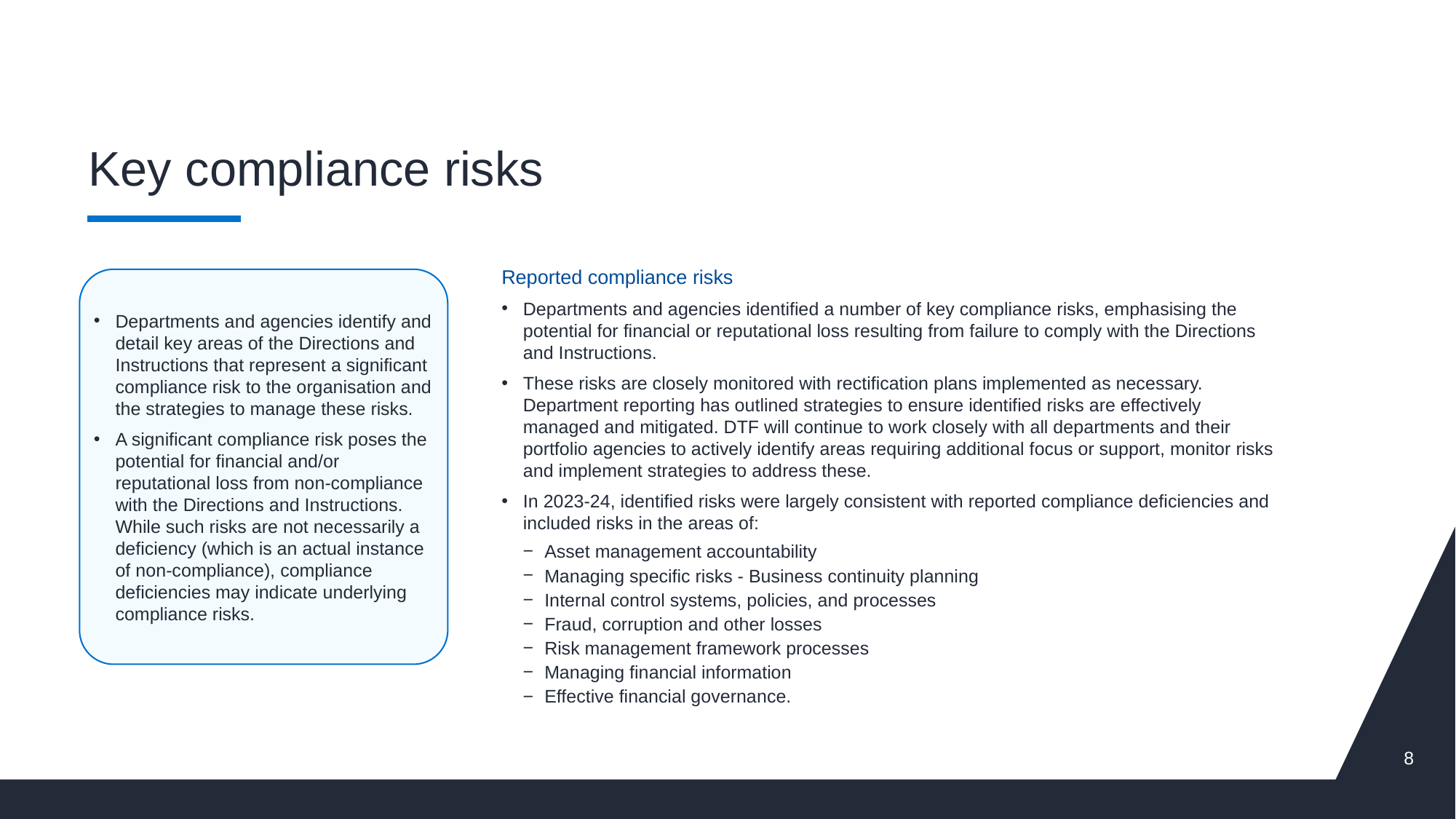

# Key compliance risks
Reported compliance risks
Departments and agencies identified a number of key compliance risks, emphasising the potential for financial or reputational loss resulting from failure to comply with the Directions and Instructions.
These risks are closely monitored with rectification plans implemented as necessary. Department reporting has outlined strategies to ensure identified risks are effectively managed and mitigated. DTF will continue to work closely with all departments and their portfolio agencies to actively identify areas requiring additional focus or support, monitor risks and implement strategies to address these.
In 2023-24, identified risks were largely consistent with reported compliance deficiencies and included risks in the areas of:
Asset management accountability
Managing specific risks - Business continuity planning
Internal control systems, policies, and processes
Fraud, corruption and other losses
Risk management framework processes
Managing financial information
Effective financial governance.
Departments and agencies identify and detail key areas of the Directions and Instructions that represent a significant compliance risk to the organisation and the strategies to manage these risks.
A significant compliance risk poses the potential for financial and/or reputational loss from non-compliance with the Directions and Instructions. While such risks are not necessarily a deficiency (which is an actual instance of non‑compliance), compliance deficiencies may indicate underlying compliance risks.
8